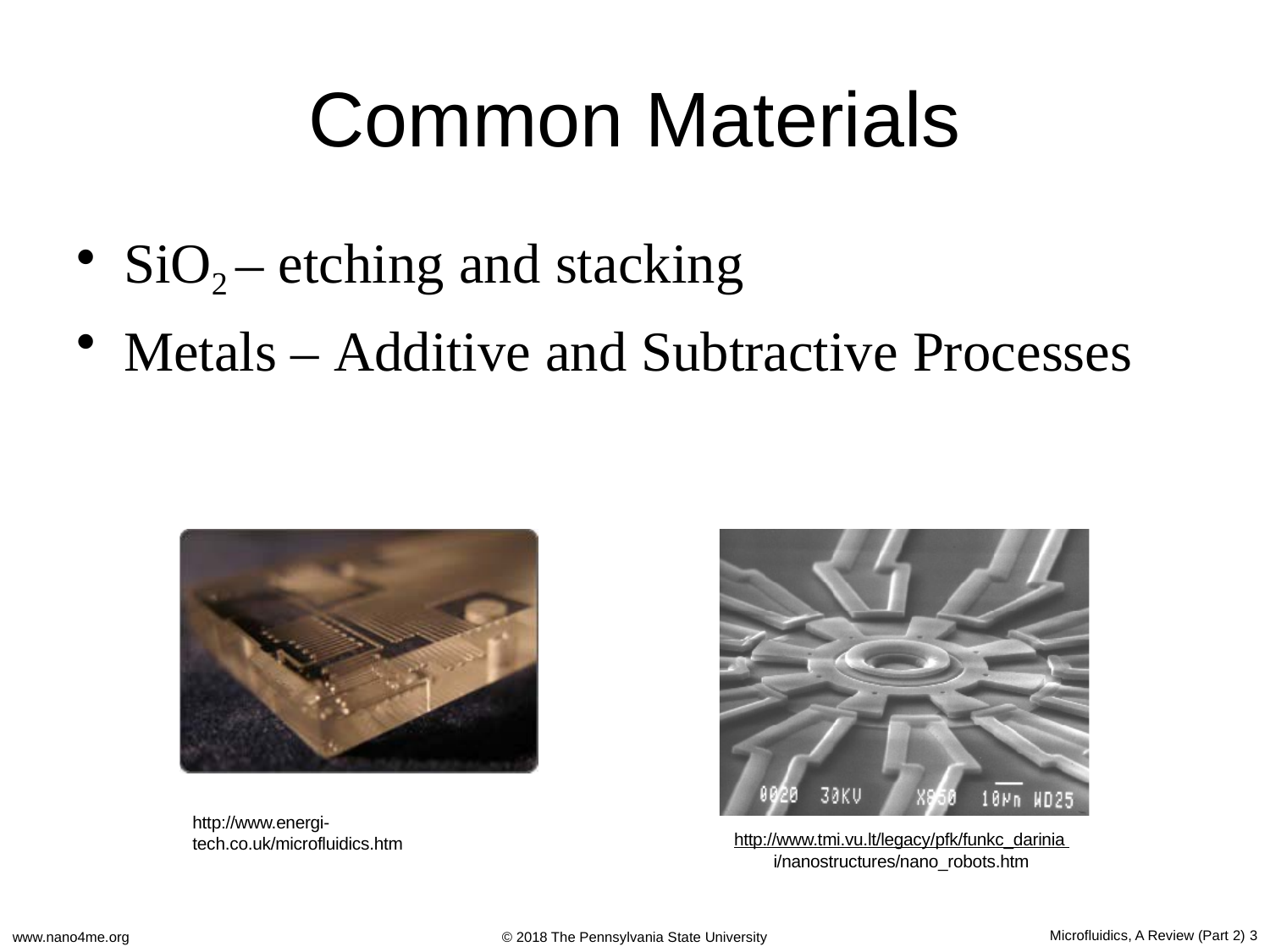

# Common Materials
SiO2 – etching and stacking
Metals – Additive and Subtractive Processes

http://www.energi-  tech.co.uk/microfluidics.htm
http://www.tmi.vu.lt/legacy/pfk/funkc_darinia  i/nanostructures/nano_robots.htm